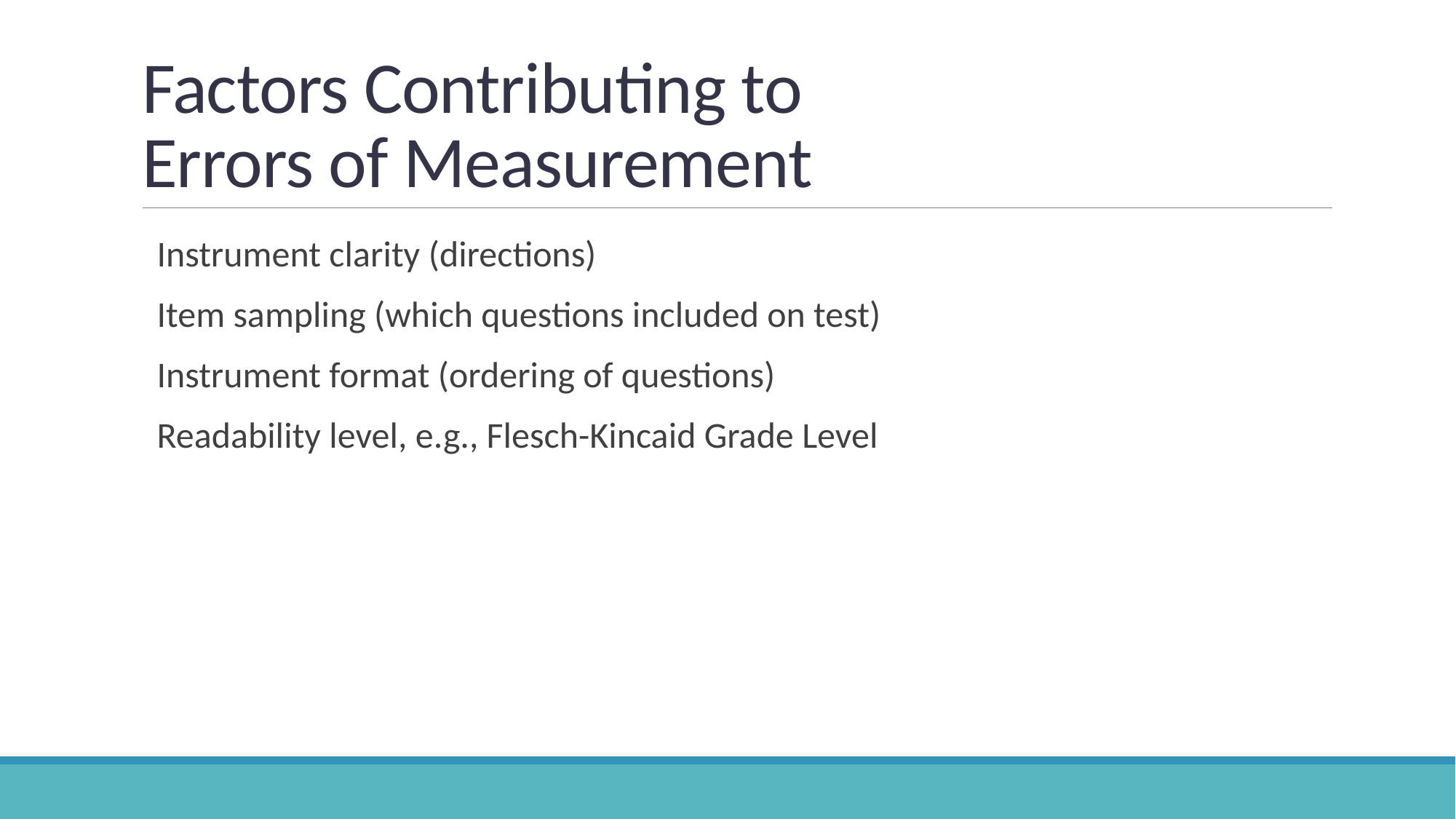

# Factors Contributing to Errors of Measurement
Instrument clarity (directions)
Item sampling (which questions included on test)
Instrument format (ordering of questions)
Readability level, e.g., Flesch-Kincaid Grade Level